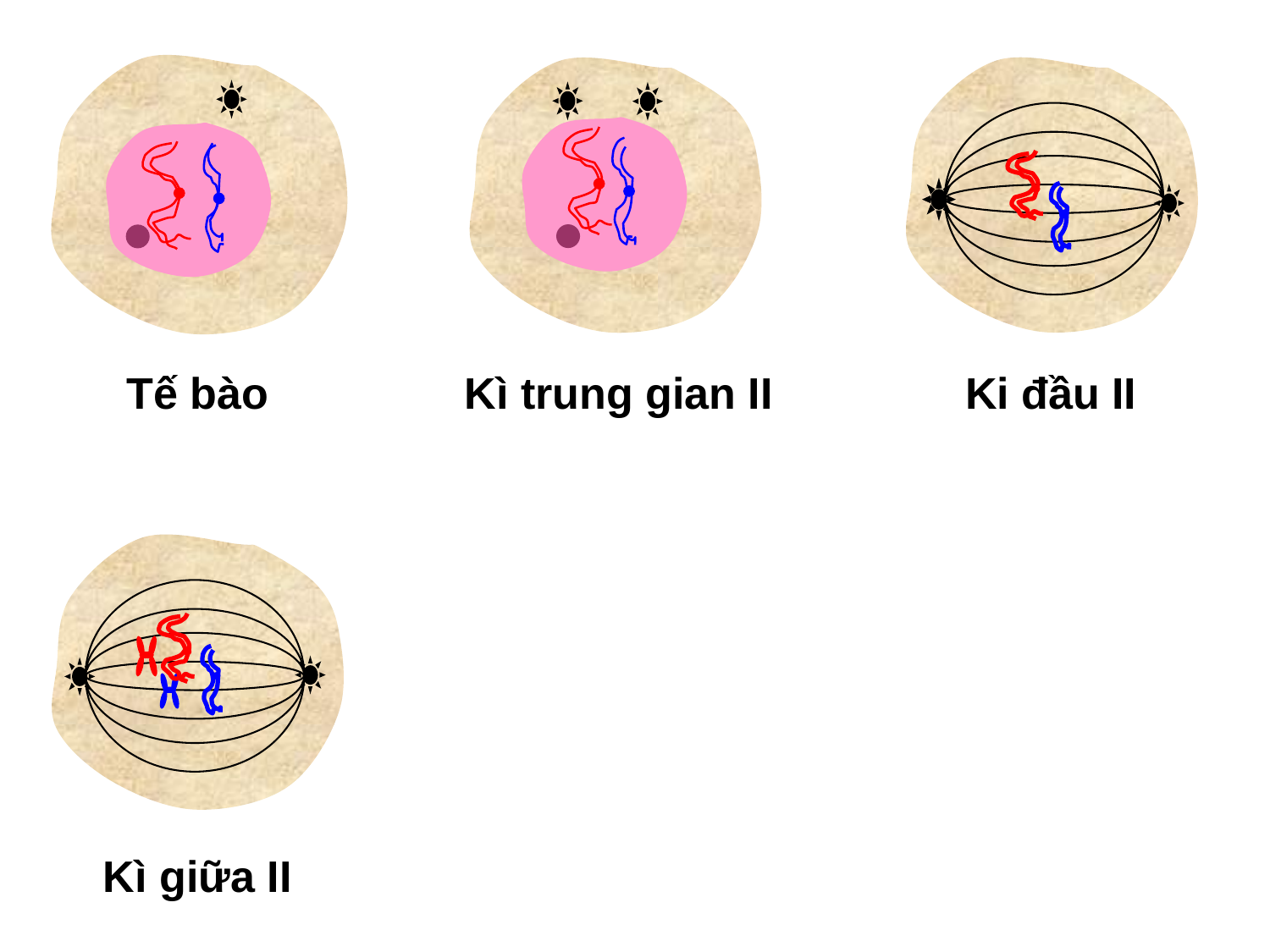

Tế bào
Kì trung gian II
Ki đầu II

Kì giữa II